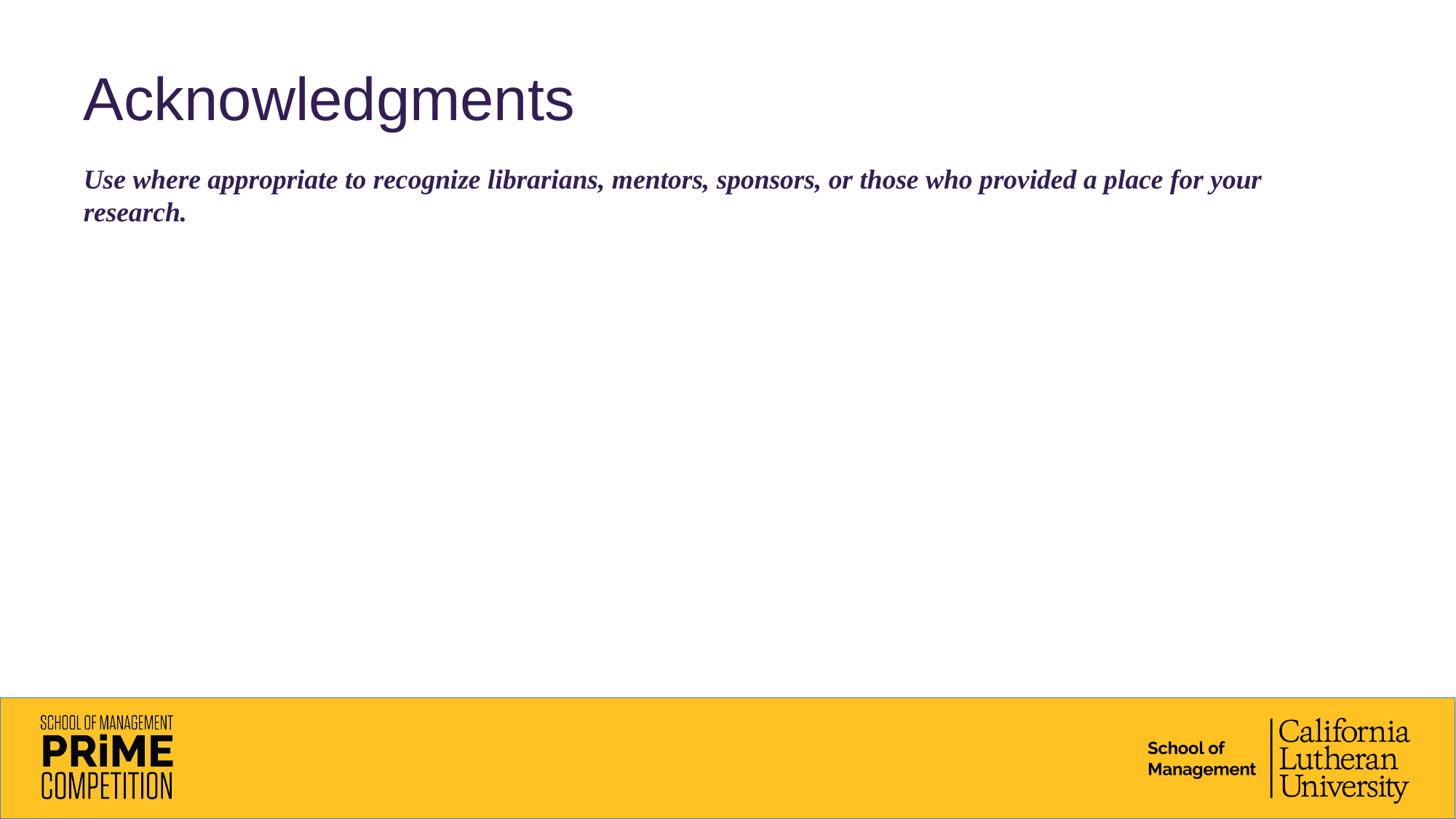

# Acknowledgments
Use where appropriate to recognize librarians, mentors, sponsors, or those who provided a place for your research.